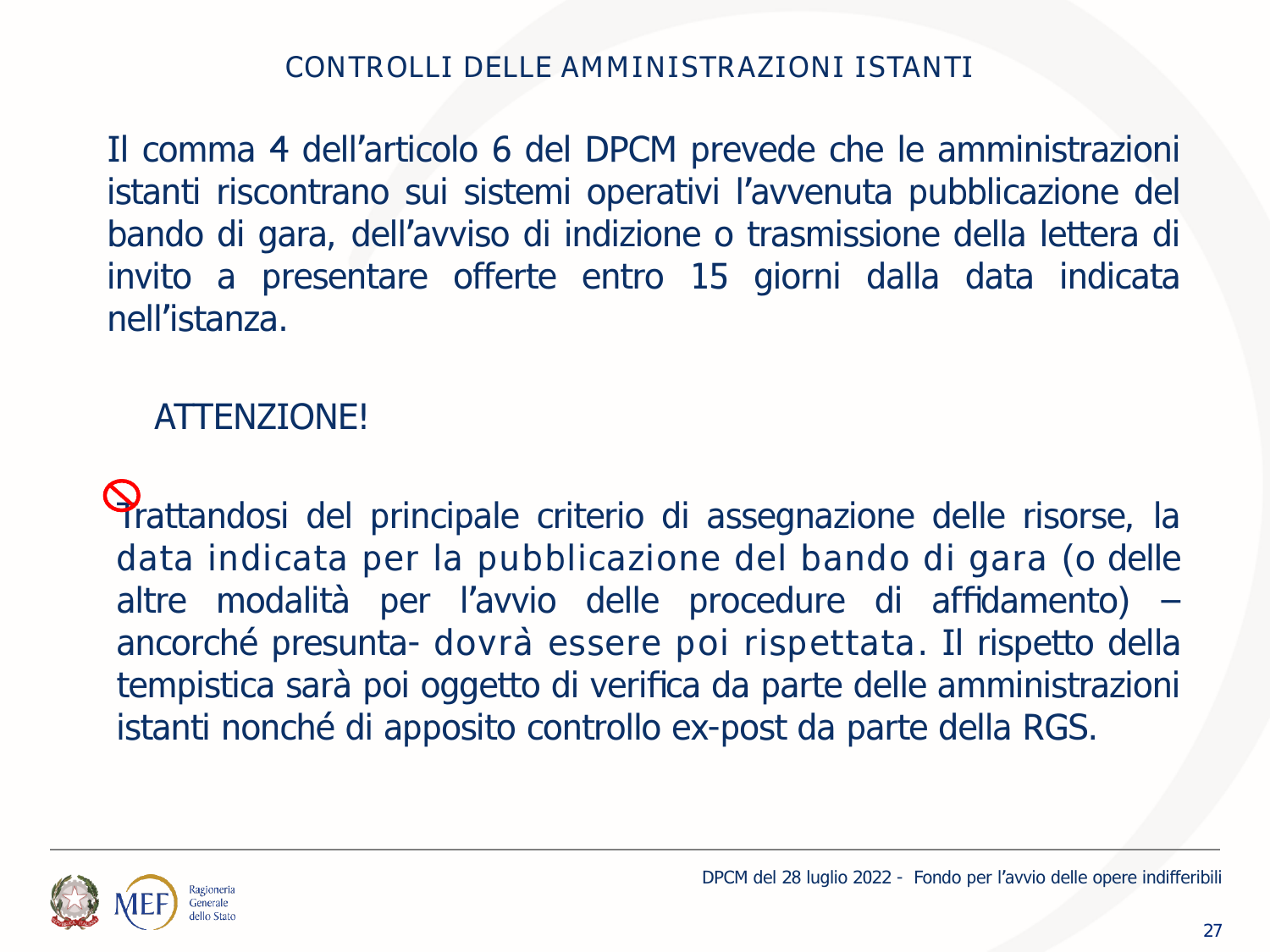

# CONTROLLI DELLE AMMINISTRAZIONI ISTANTI
Il comma 4 dell’articolo 6 del DPCM prevede che le amministrazioni istanti riscontrano sui sistemi operativi l’avvenuta pubblicazione del bando di gara, dell’avviso di indizione o trasmissione della lettera di invito a presentare offerte entro 15 giorni dalla data indicata nell’istanza.

      ATTENZIONE!

Trattandosi del principale criterio di assegnazione delle risorse, la data indicata per la pubblicazione del bando di gara (o delle altre modalità per l’avvio delle procedure di affidamento) – ancorché presunta- dovrà essere poi rispettata. Il rispetto della tempistica sarà poi oggetto di verifica da parte delle amministrazioni istanti nonché di apposito controllo ex-post da parte della RGS.

DPCM del 28 luglio 2022 -  Fondo per l’avvio delle opere indifferibili
27